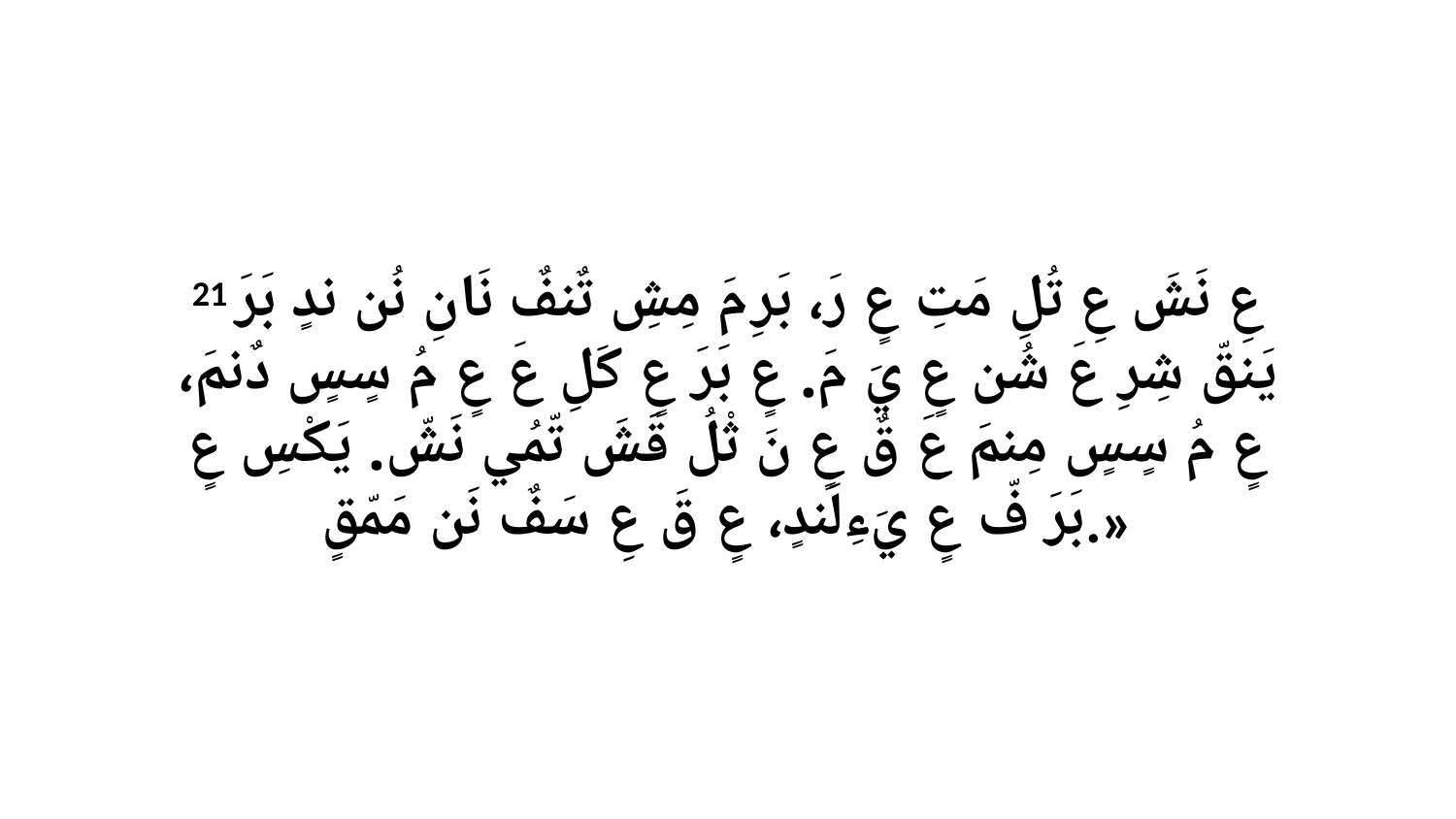

21 عِ نَشَ عِ تُلِ مَتِ عٍ رَ، بَرِ مَ مِشِ تٌنفٌ نَانِ نُن ندٍ بَرَ يَنقّ شِرِ عَ شُن عٍ يَ مَ. عٍ بَرَ عٍ كَلِ عَ عٍ مُ سٍسٍ دٌنمَ، عٍ مُ سٍسٍ مِنمَ عَ قٌ عٍ نَ ثْلُ قَشَ تّمُي نَشّ. يَكْسِ عٍ بَرَ فّ عٍ يَءِلَندٍ، عٍ قَ عِ سَفٌ نَن مَمّقٍ.»